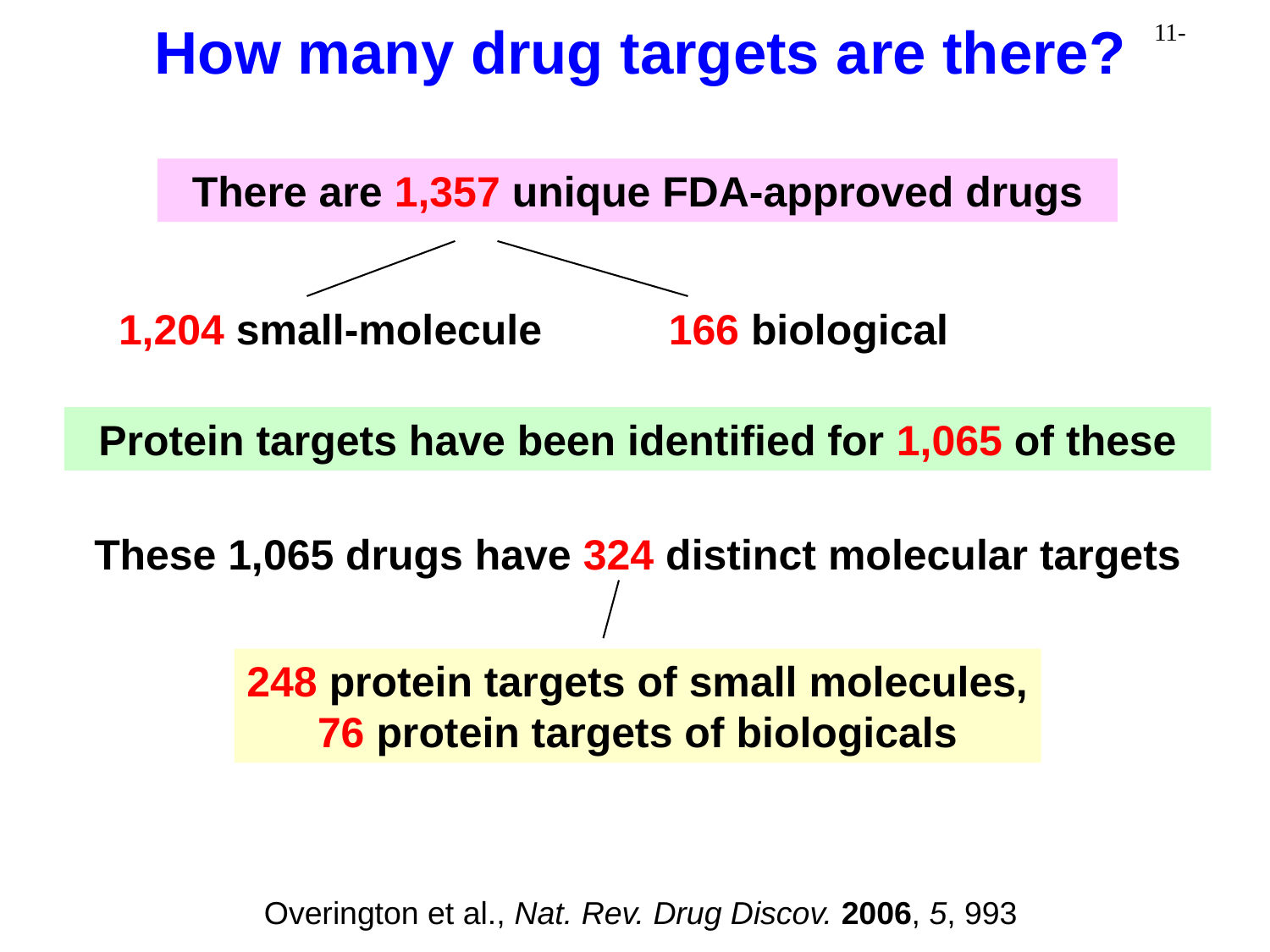

How many drug targets are there?

There are 1,357 unique FDA-approved drugs

1,204 small-molecule
166 biological
Protein targets have been identified for 1,065 of these
These 1,065 drugs have 324 distinct molecular targets

248 protein targets of small molecules,
76 protein targets of biologicals
Overington et al., Nat. Rev. Drug Discov. 2006, 5, 993